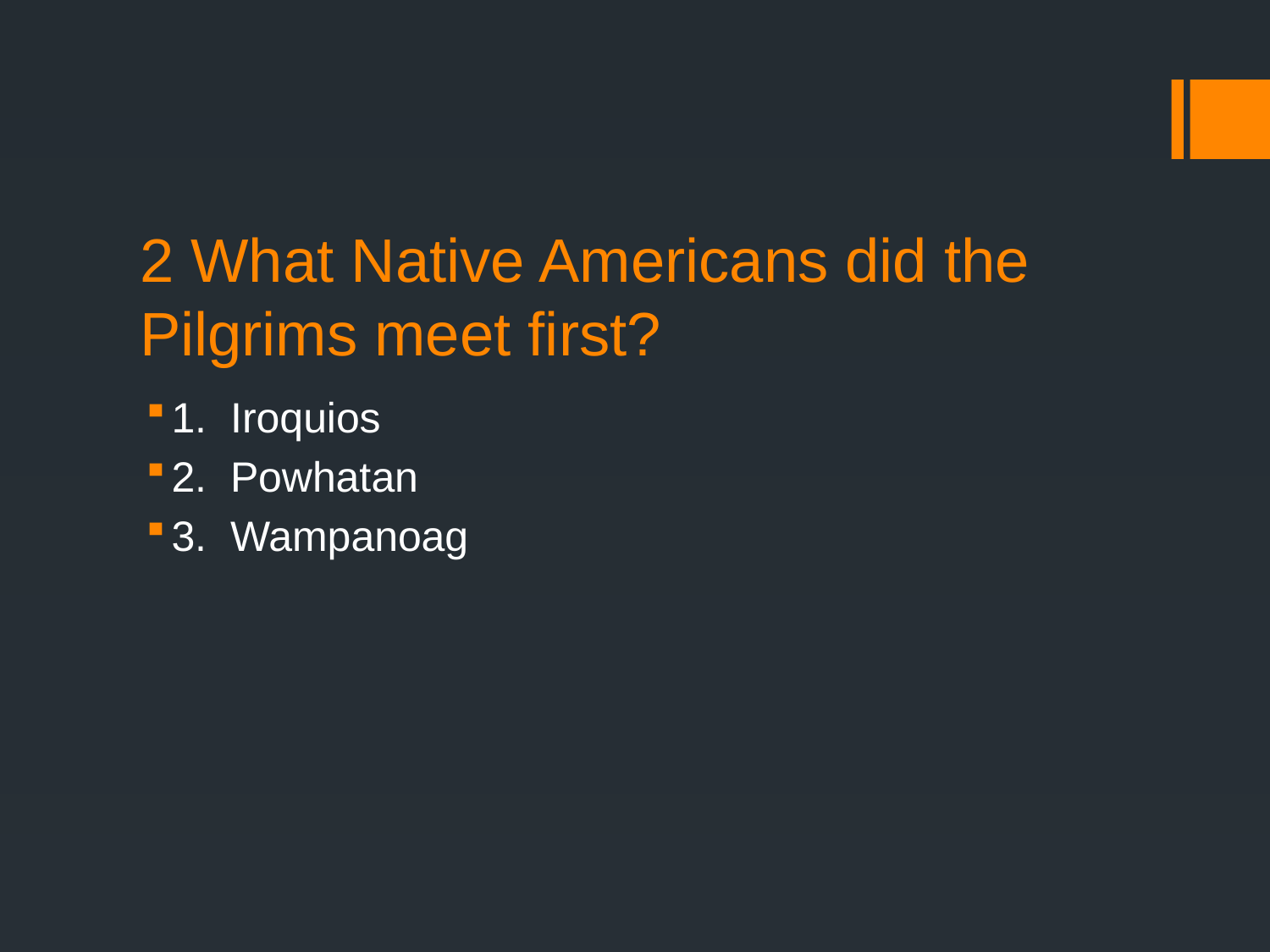

# 2 What Native Americans did the Pilgrims meet first?
1.  Iroquios
2.  Powhatan
3.  Wampanoag